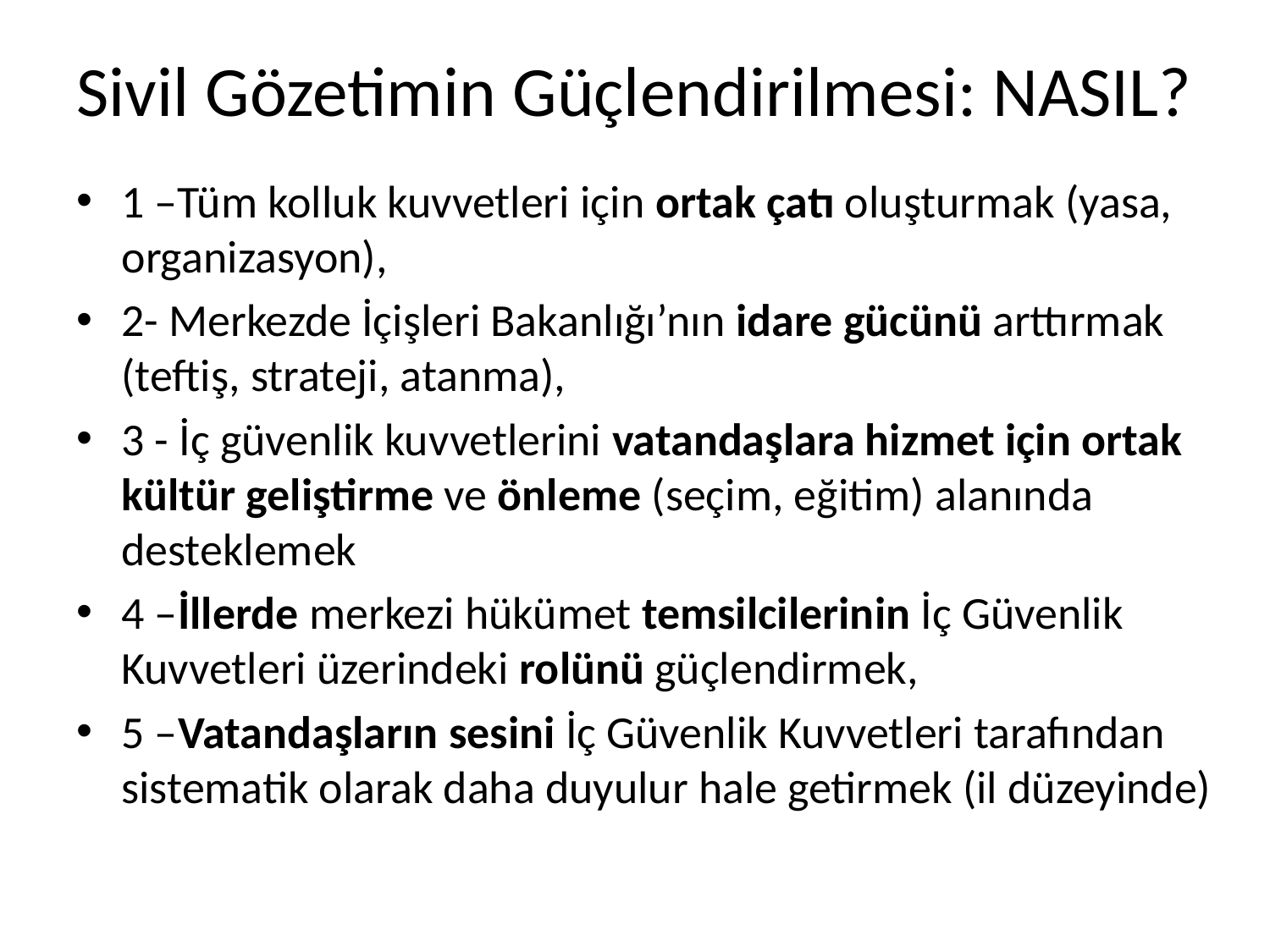

# Sivil Gözetimin Güçlendirilmesi: NASIL?
1 –Tüm kolluk kuvvetleri için ortak çatı oluşturmak (yasa, organizasyon),
2- Merkezde İçişleri Bakanlığı’nın idare gücünü arttırmak (teftiş, strateji, atanma),
3 - İç güvenlik kuvvetlerini vatandaşlara hizmet için ortak kültür geliştirme ve önleme (seçim, eğitim) alanında desteklemek
4 –İllerde merkezi hükümet temsilcilerinin İç Güvenlik Kuvvetleri üzerindeki rolünü güçlendirmek,
5 –Vatandaşların sesini İç Güvenlik Kuvvetleri tarafından sistematik olarak daha duyulur hale getirmek (il düzeyinde)